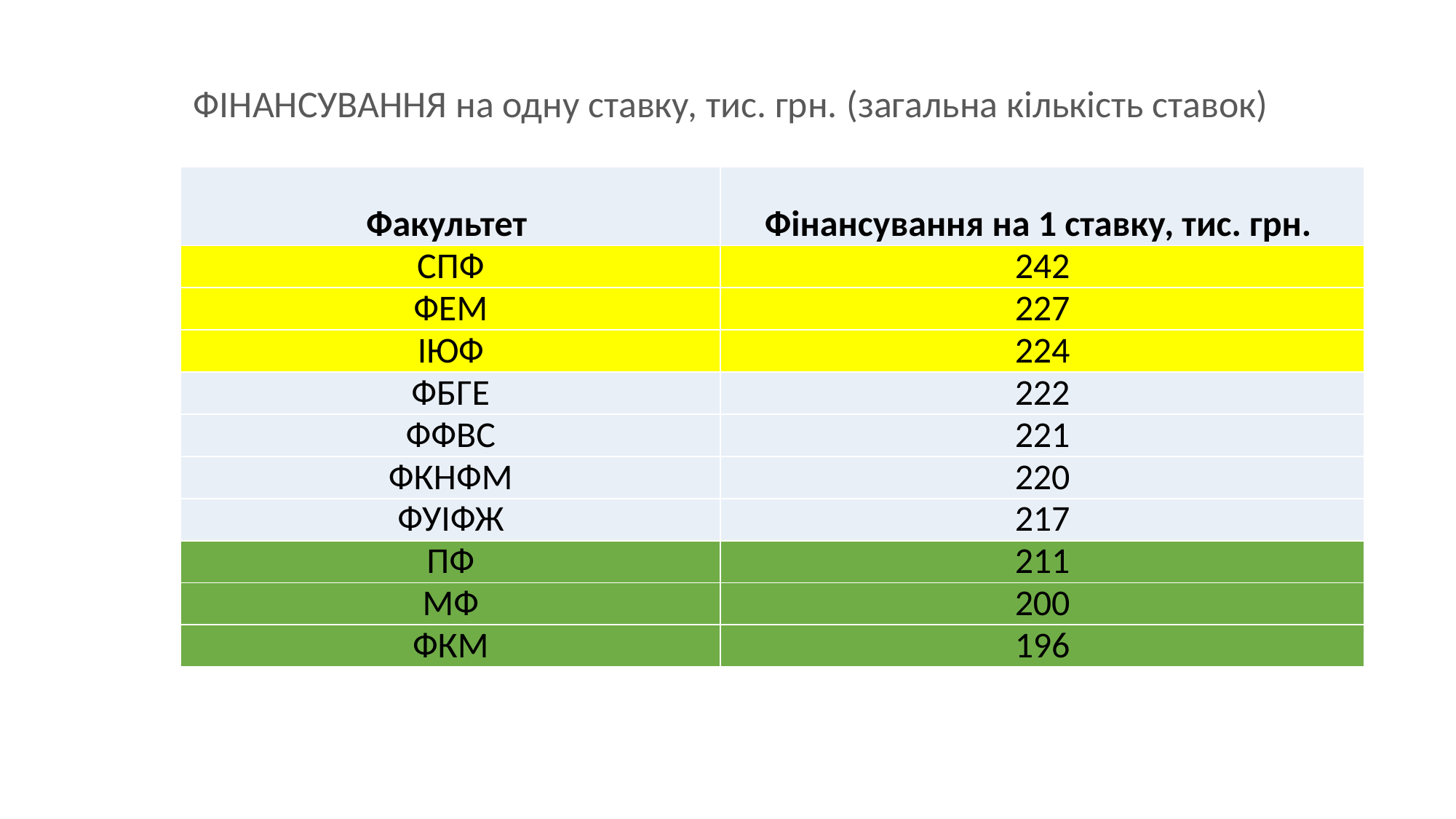

# ФІНАНСУВАННЯ на одну ставку, тис. грн. (загальна кількість ставок)
| Факультет | Фінансування на 1 ставку, тис. грн. |
| --- | --- |
| СПФ | 242 |
| ФЕМ | 227 |
| ІЮФ | 224 |
| ФБГЕ | 222 |
| ФФВС | 221 |
| ФКНФМ | 220 |
| ФУІФЖ | 217 |
| ПФ | 211 |
| МФ | 200 |
| ФКМ | 196 |